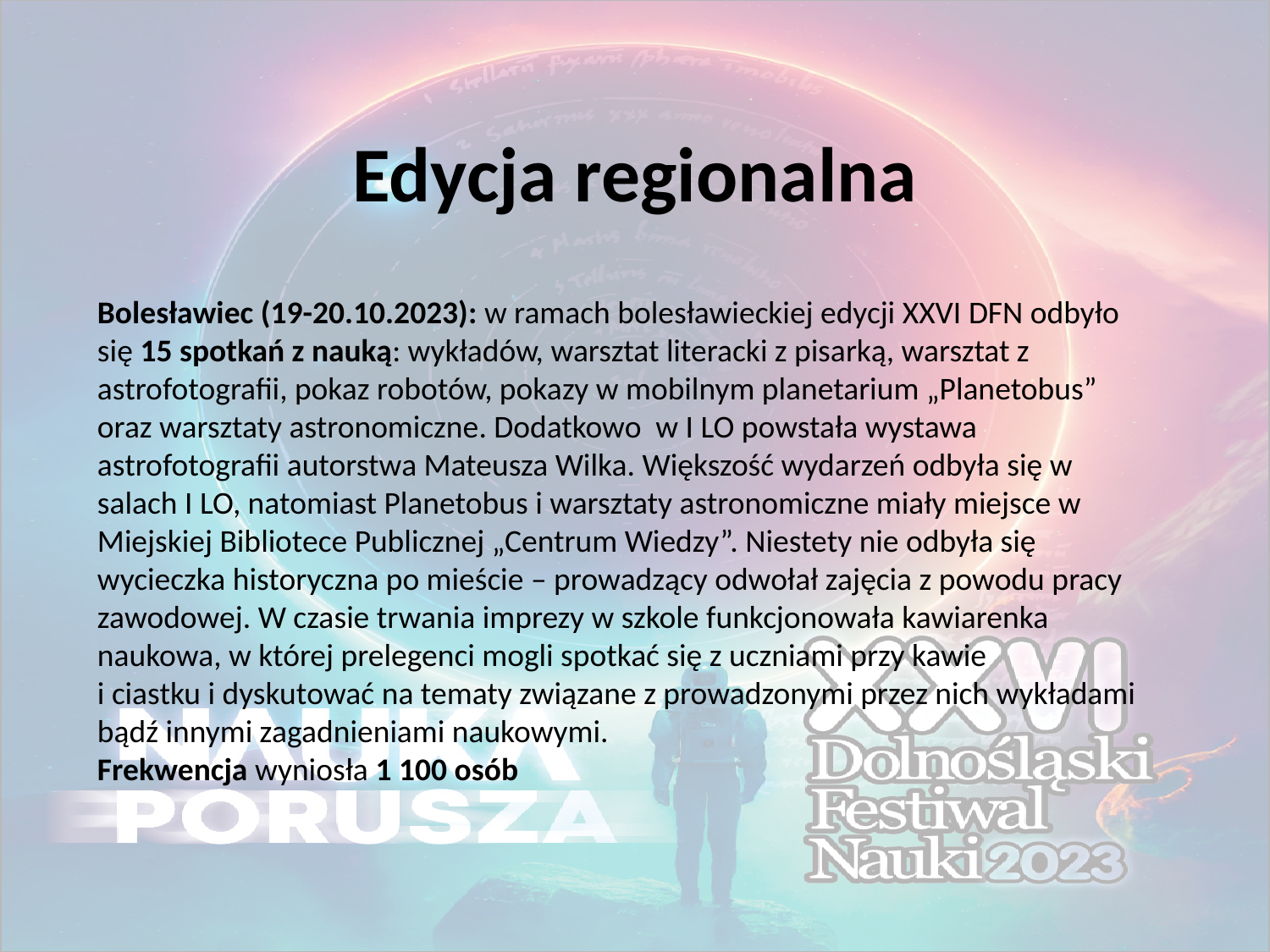

# Edycja regionalna
Bolesławiec (19-20.10.2023): w ramach bolesławieckiej edycji XXVI DFN odbyło się 15 spotkań z nauką: wykładów, warsztat literacki z pisarką, warsztat z astrofotografii, pokaz robotów, pokazy w mobilnym planetarium „Planetobus” oraz warsztaty astronomiczne. Dodatkowo  w I LO powstała wystawa astrofotografii autorstwa Mateusza Wilka. Większość wydarzeń odbyła się w salach I LO, natomiast Planetobus i warsztaty astronomiczne miały miejsce w Miejskiej Bibliotece Publicznej „Centrum Wiedzy”. Niestety nie odbyła się wycieczka historyczna po mieście – prowadzący odwołał zajęcia z powodu pracy zawodowej. W czasie trwania imprezy w szkole funkcjonowała kawiarenka naukowa, w której prelegenci mogli spotkać się z uczniami przy kawie
i ciastku i dyskutować na tematy związane z prowadzonymi przez nich wykładami bądź innymi zagadnieniami naukowymi.
Frekwencja wyniosła 1 100 osób